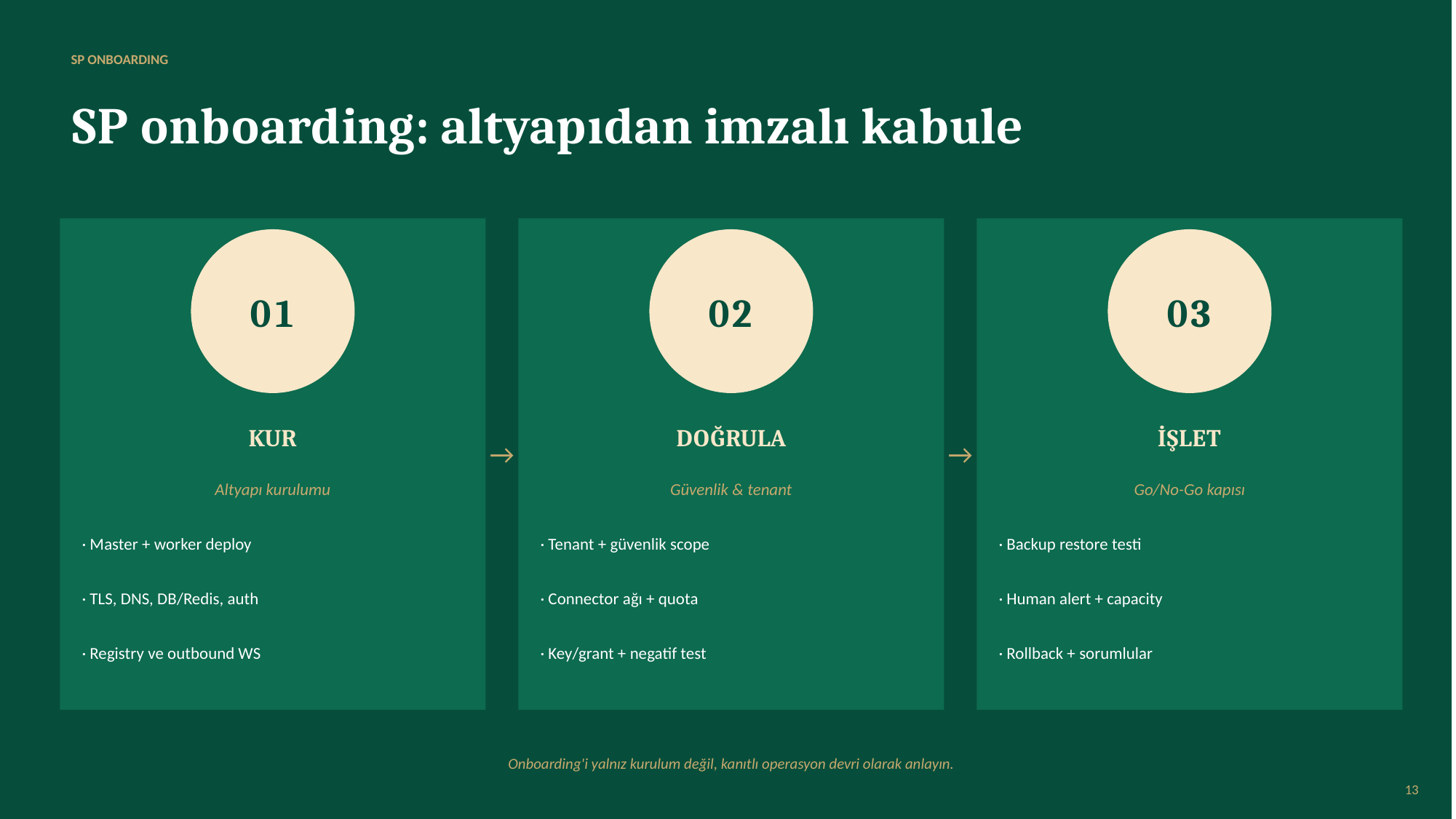

SP ONBOARDING
SP onboarding: altyapıdan imzalı kabule

01

02

03
KUR
DOĞRULA
İŞLET
→
→
Altyapı kurulumu
Güvenlik & tenant
Go/No-Go kapısı
· Master + worker deploy
· Tenant + güvenlik scope
· Backup restore testi
· TLS, DNS, DB/Redis, auth
· Connector ağı + quota
· Human alert + capacity
· Registry ve outbound WS
· Key/grant + negatif test
· Rollback + sorumlular
Onboarding'i yalnız kurulum değil, kanıtlı operasyon devri olarak anlayın.
13